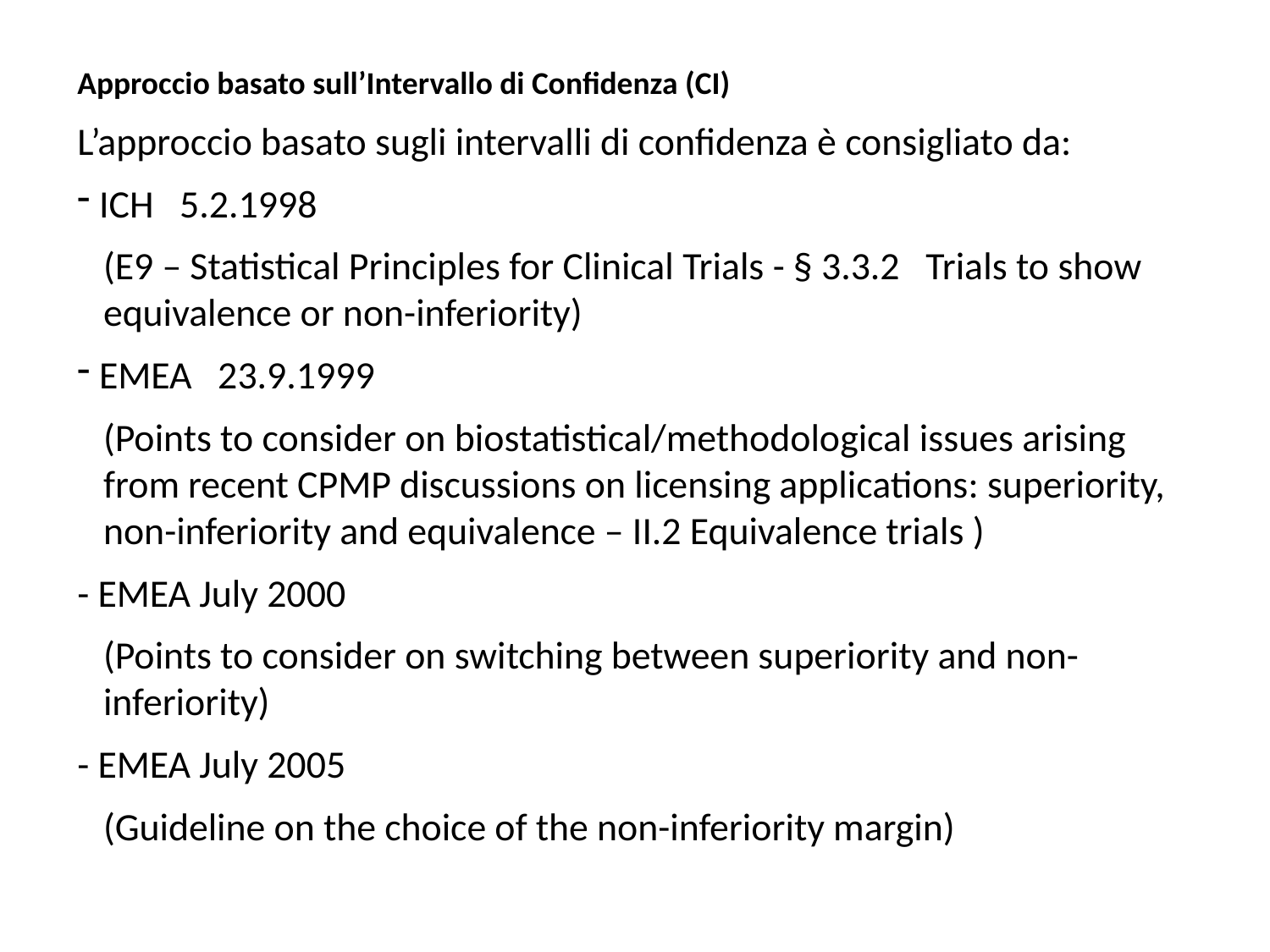

Approccio basato sull’Intervallo di Confidenza (CI)
L’approccio basato sugli intervalli di confidenza è consigliato da:
 ICH   5.2.1998
(E9 – Statistical Principles for Clinical Trials - § 3.3.2   Trials to show equivalence or non-inferiority)
 EMEA   23.9.1999
(Points to consider on biostatistical/methodological issues arising from recent CPMP discussions on licensing applications: superiority, non-inferiority and equivalence – II.2 Equivalence trials )
- EMEA July 2000
(Points to consider on switching between superiority and non-inferiority)
- EMEA July 2005
(Guideline on the choice of the non-inferiority margin)